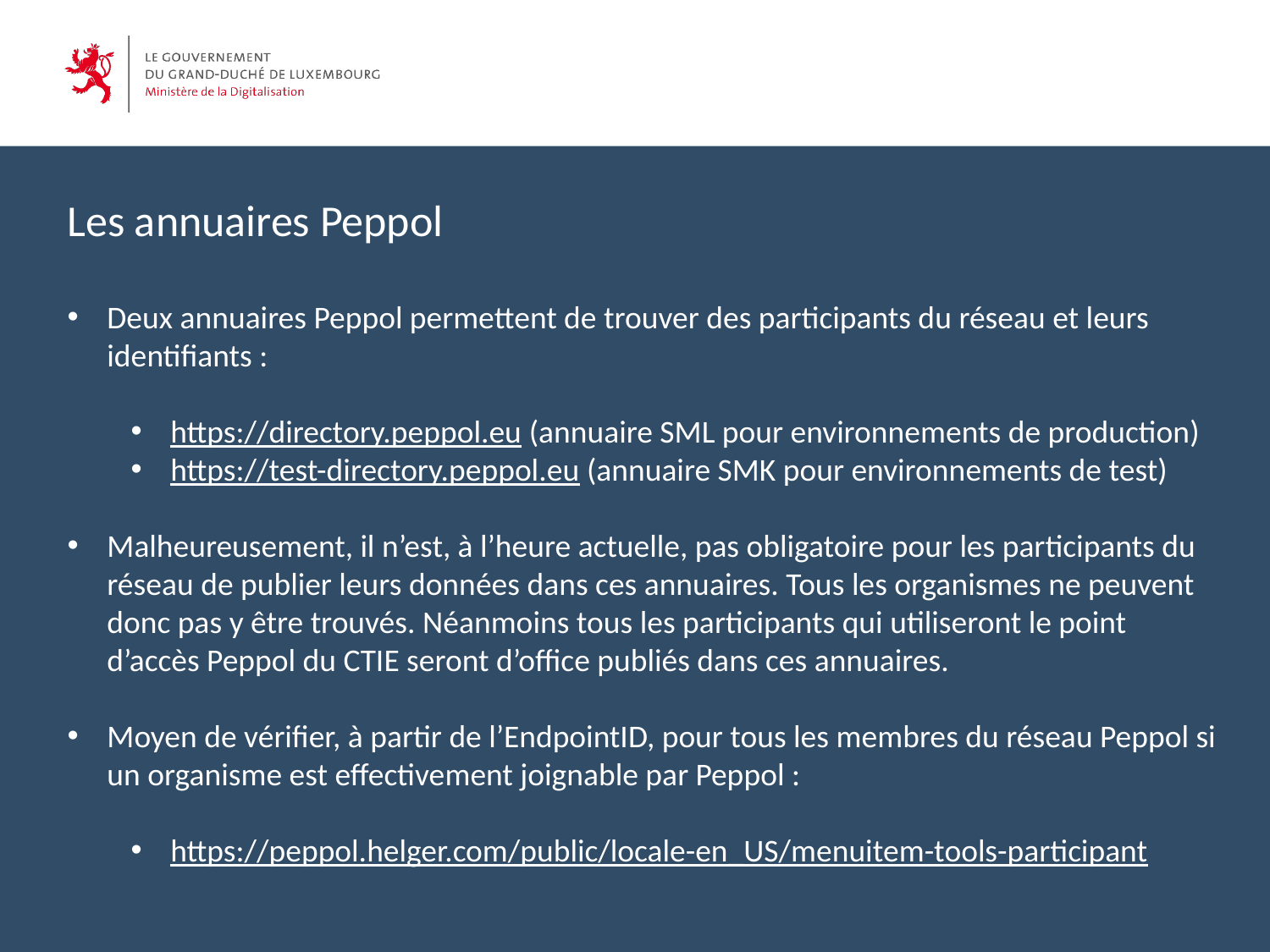

Les annuaires Peppol
Deux annuaires Peppol permettent de trouver des participants du réseau et leurs identifiants :

https://directory.peppol.eu (annuaire SML pour environnements de production)
https://test-directory.peppol.eu (annuaire SMK pour environnements de test)

Malheureusement, il n’est, à l’heure actuelle, pas obligatoire pour les participants du réseau de publier leurs données dans ces annuaires. Tous les organismes ne peuvent donc pas y être trouvés. Néanmoins tous les participants qui utiliseront le point d’accès Peppol du CTIE seront d’office publiés dans ces annuaires.

Moyen de vérifier, à partir de l’EndpointID, pour tous les membres du réseau Peppol si un organisme est effectivement joignable par Peppol :

https://peppol.helger.com/public/locale-en_US/menuitem-tools-participant